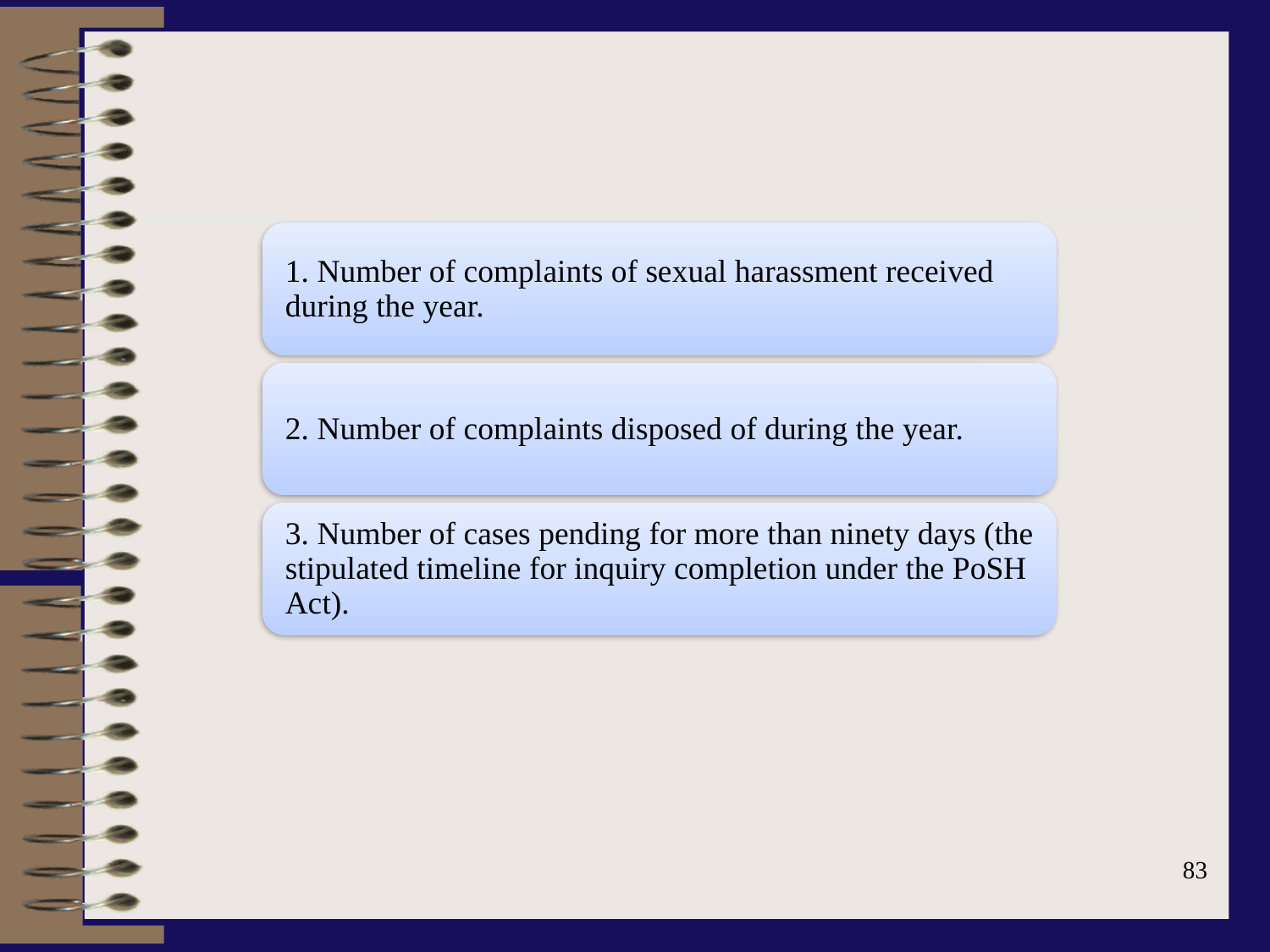

1. Number of complaints of sexual harassment received during the year.
2. Number of complaints disposed of during the year.
3. Number of cases pending for more than ninety days (the stipulated timeline for inquiry completion under the PoSH Act).
83